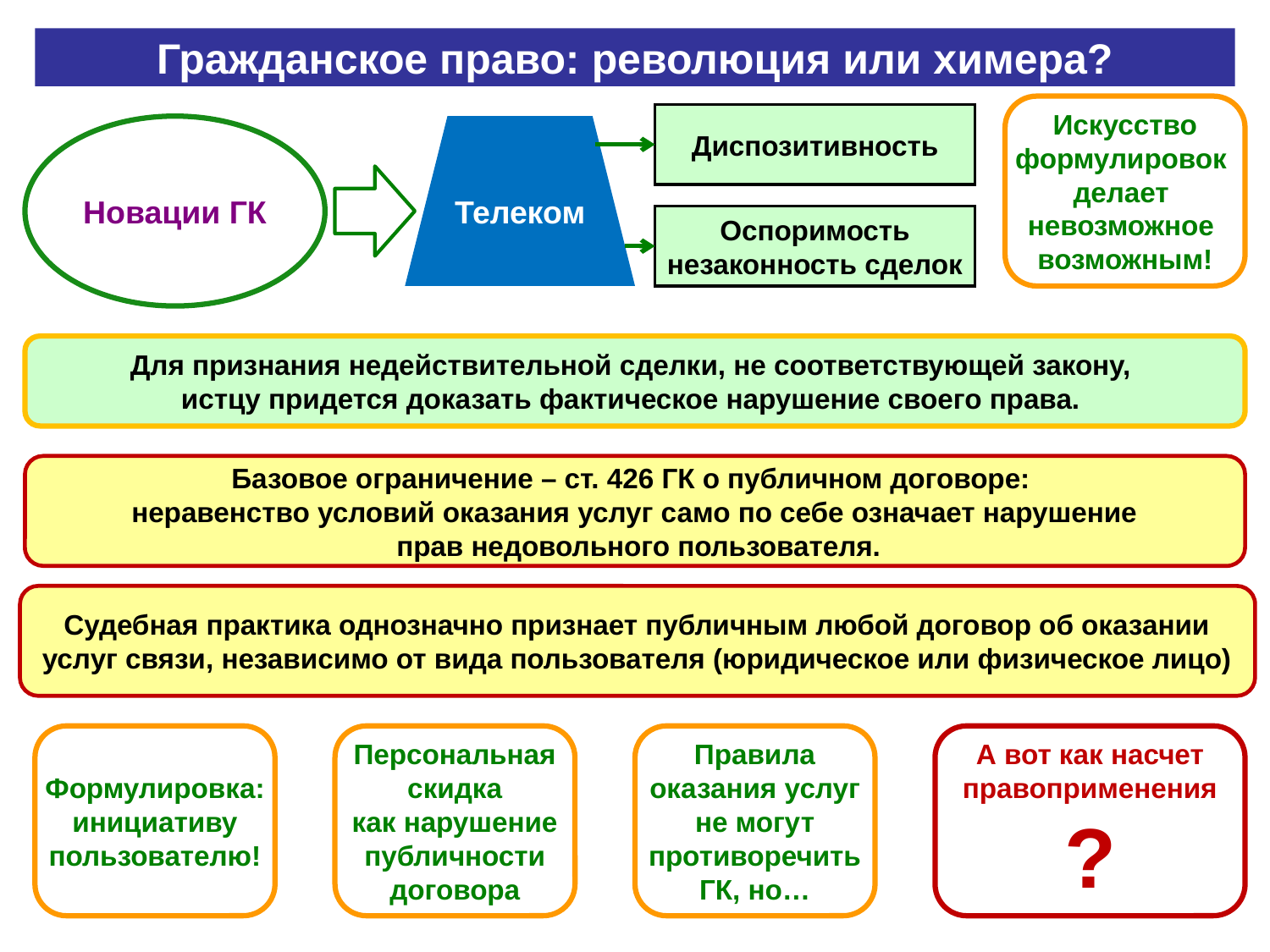

# Гражданское право: революция или химера?
Искусство
формулировок
делает
невозможное
возможным!
Диспозитивность
Новации ГК
Телеком

Оспоримость
незаконность сделок
Для признания недействительной сделки, не соответствующей закону,
истцу придется доказать фактическое нарушение своего права.
Базовое ограничение – ст. 426 ГК о публичном договоре:
неравенство условий оказания услуг само по себе означает нарушение
 прав недовольного пользователя.
Судебная практика однозначно признает публичным любой договор об оказании услуг связи, независимо от вида пользователя (юридическое или физическое лицо)
Формулировка:
инициативу
пользователю!
Персональная
скидка
как нарушение
публичности
договора
Правила
оказания услуг
не могут
противоречить
ГК, но…
А вот как насчет
правоприменения
?